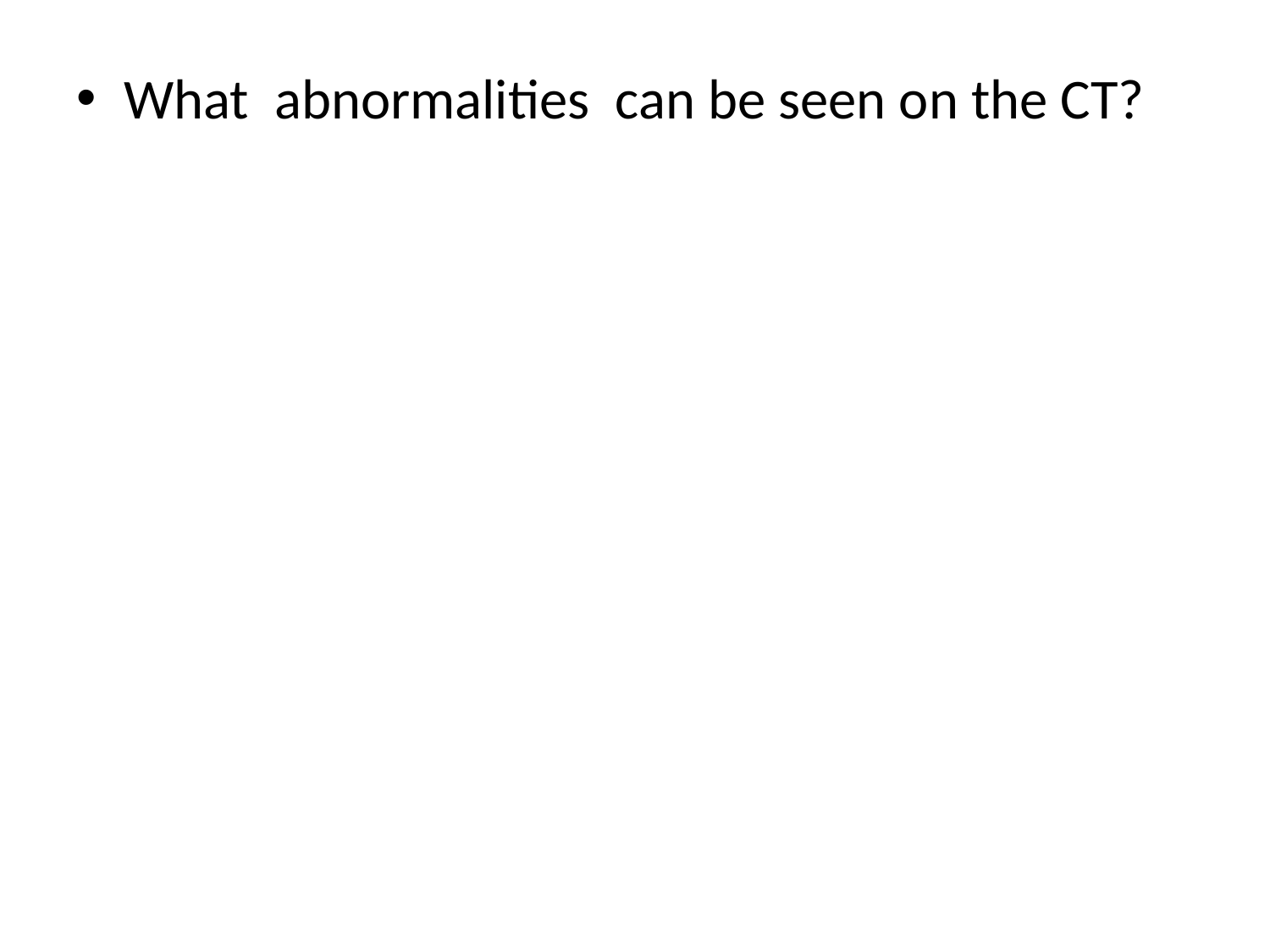

What  abnormalities  can be seen on the CT?